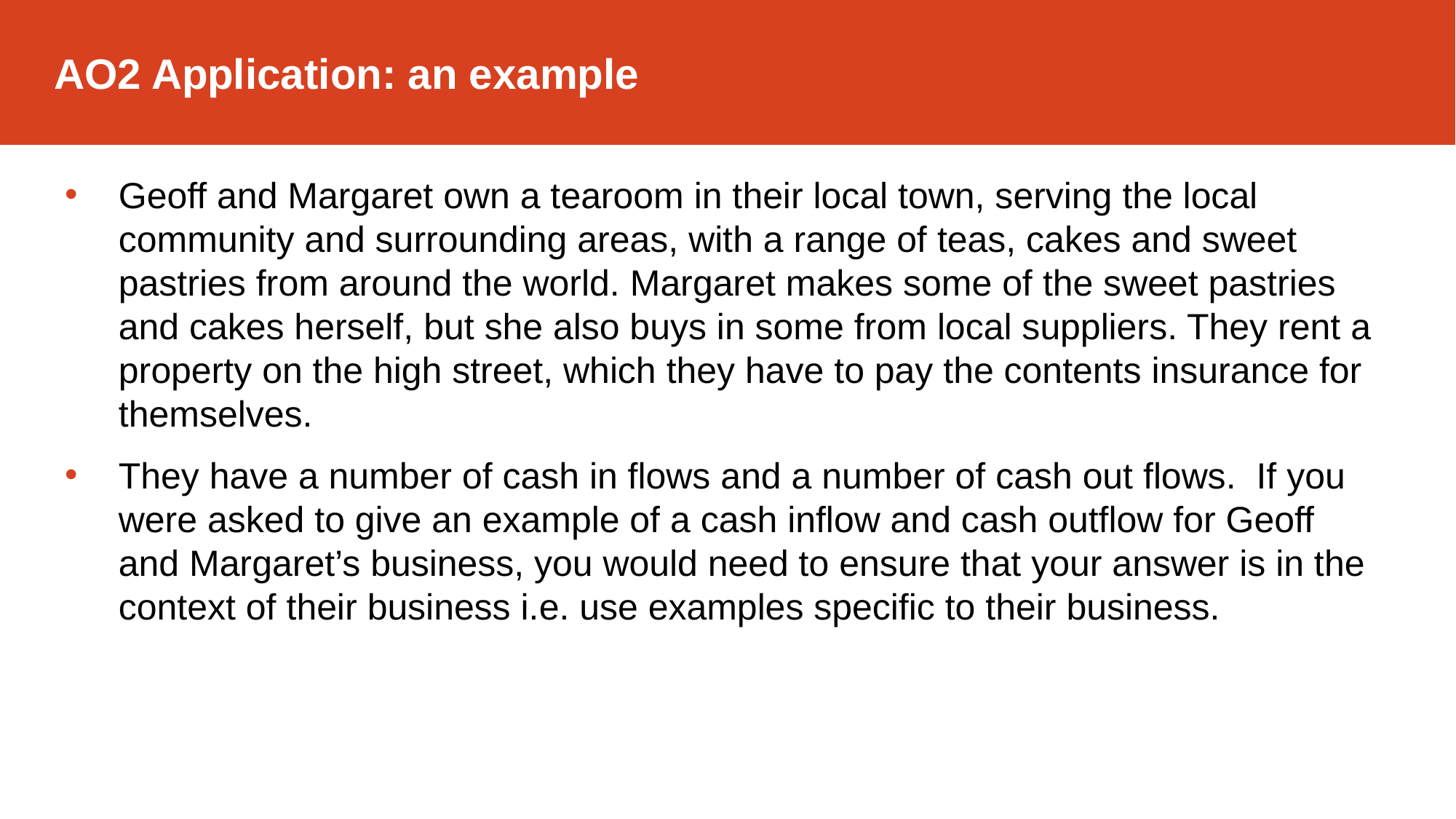

AO2 Application: an example
Geoff and Margaret own a tearoom in their local town, serving the local community and surrounding areas, with a range of teas, cakes and sweet pastries from around the world. Margaret makes some of the sweet pastries and cakes herself, but she also buys in some from local suppliers. They rent a property on the high street, which they have to pay the contents insurance for themselves.
They have a number of cash in flows and a number of cash out flows.  If you were asked to give an example of a cash inflow and cash outflow for Geoff and Margaret’s business, you would need to ensure that your answer is in the context of their business i.e. use examples specific to their business.